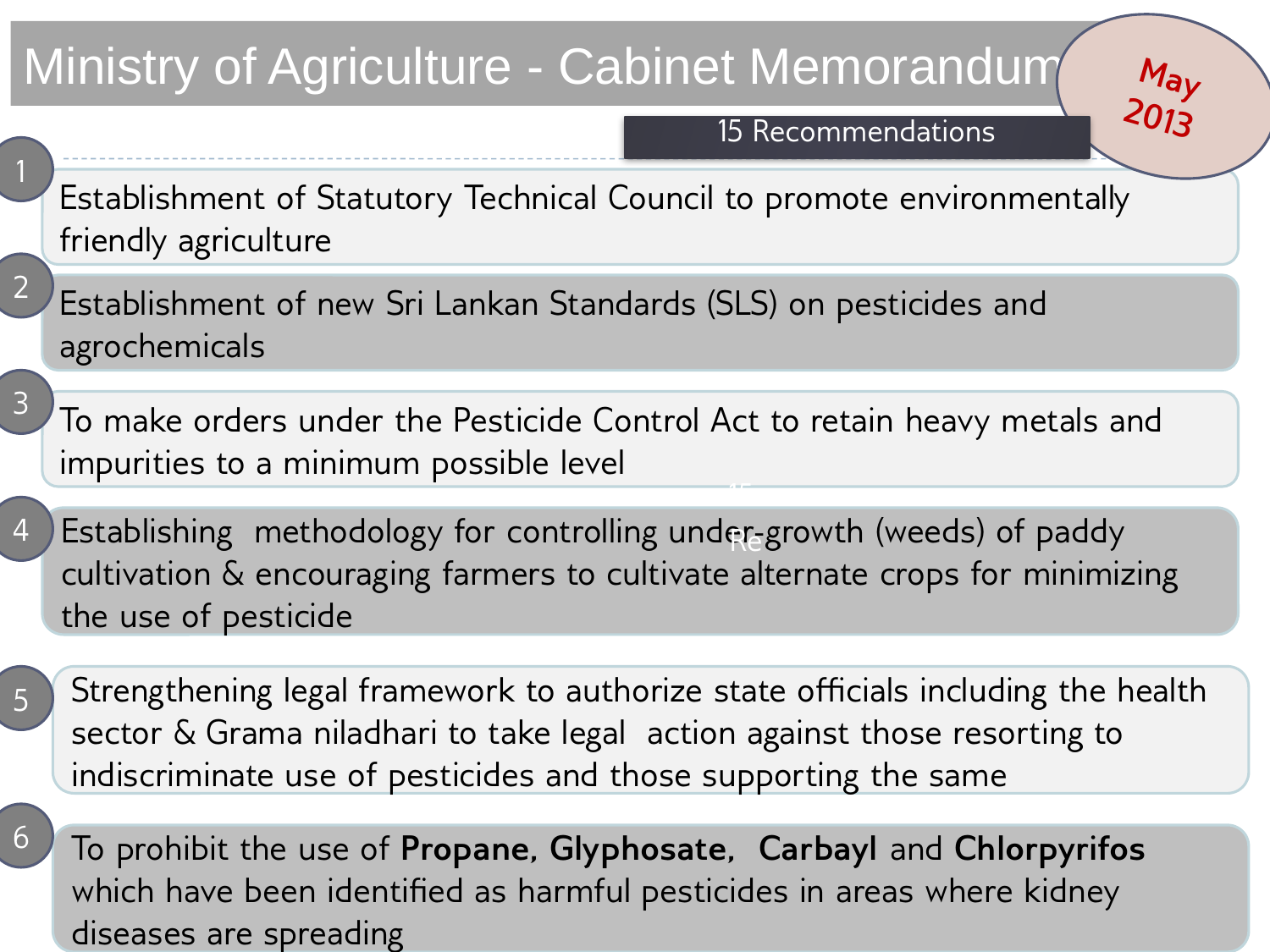

May 2013
Ministry of Agriculture - Cabinet Memorandum

15 Recommendations
1
Establishment of Statutory Technical Council to promote environmentally friendly agriculture
2
Establishment of new Sri Lankan Standards (SLS) on pesticides and agrochemicals
3
To make orders under the Pesticide Control Act to retain heavy metals and impurities to a minimum possible level
15
Re
4
Establishing  methodology for controlling under-growth (weeds) of paddy cultivation & encouraging farmers to cultivate alternate crops for minimizing the use of pesticide
5
Strengthening legal framework to authorize state officials including the health sector & Grama niladhari to take legal  action against those resorting to indiscriminate use of pesticides and those supporting the same
6
To prohibit the use of Propane, Glyphosate,  Carbayl and Chlorpyrifos which have been identified as harmful pesticides in areas where kidney diseases are spreading